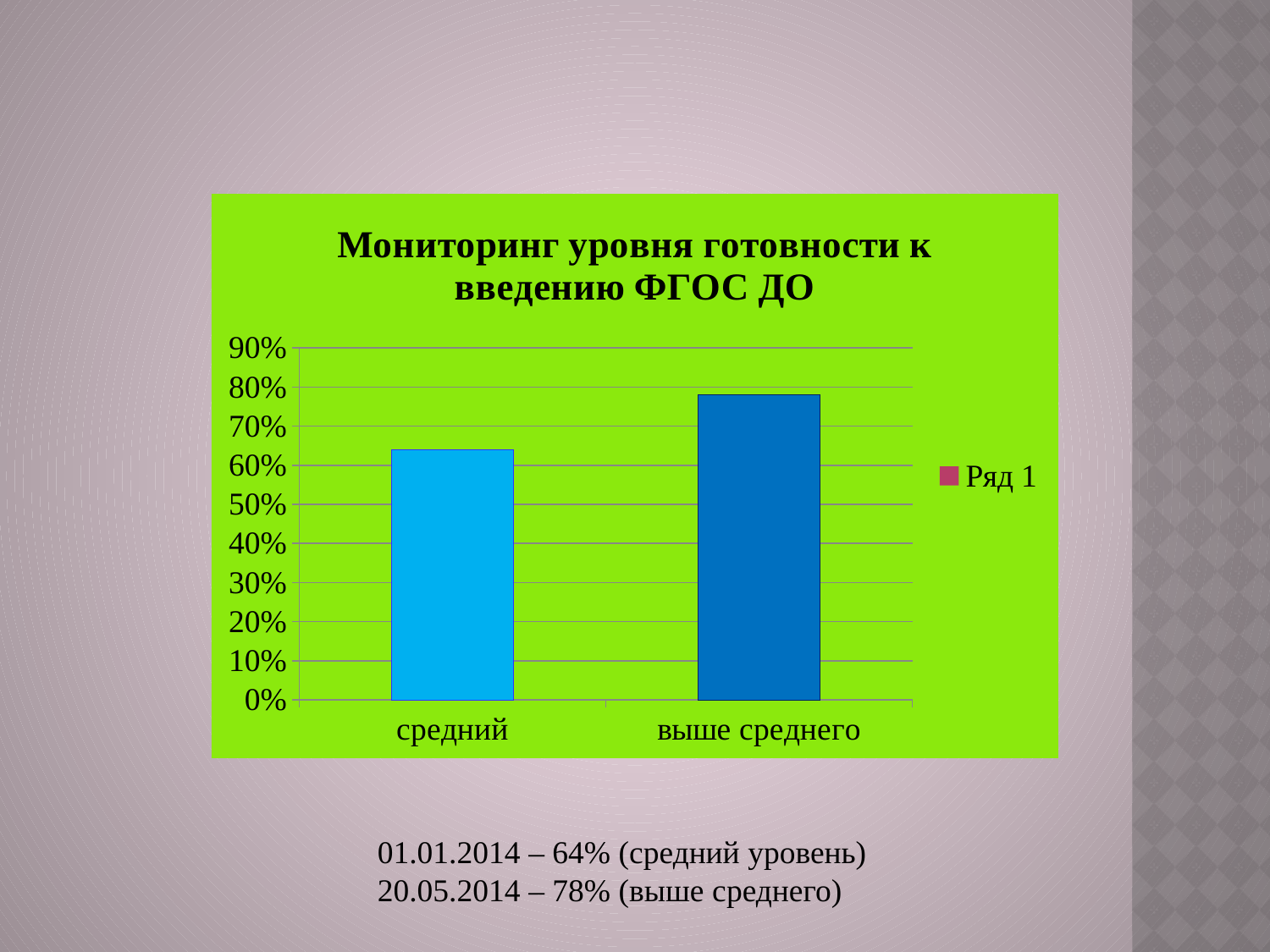

### Chart: Мониторинг уровня готовности к введению ФГОС ДО

| Category | Ряд 1 |
|---|---|
| средний | 0.64 |
| выше среднего | 0.78 |
01.01.2014 – 64% (средний уровень)
20.05.2014 – 78% (выше среднего)